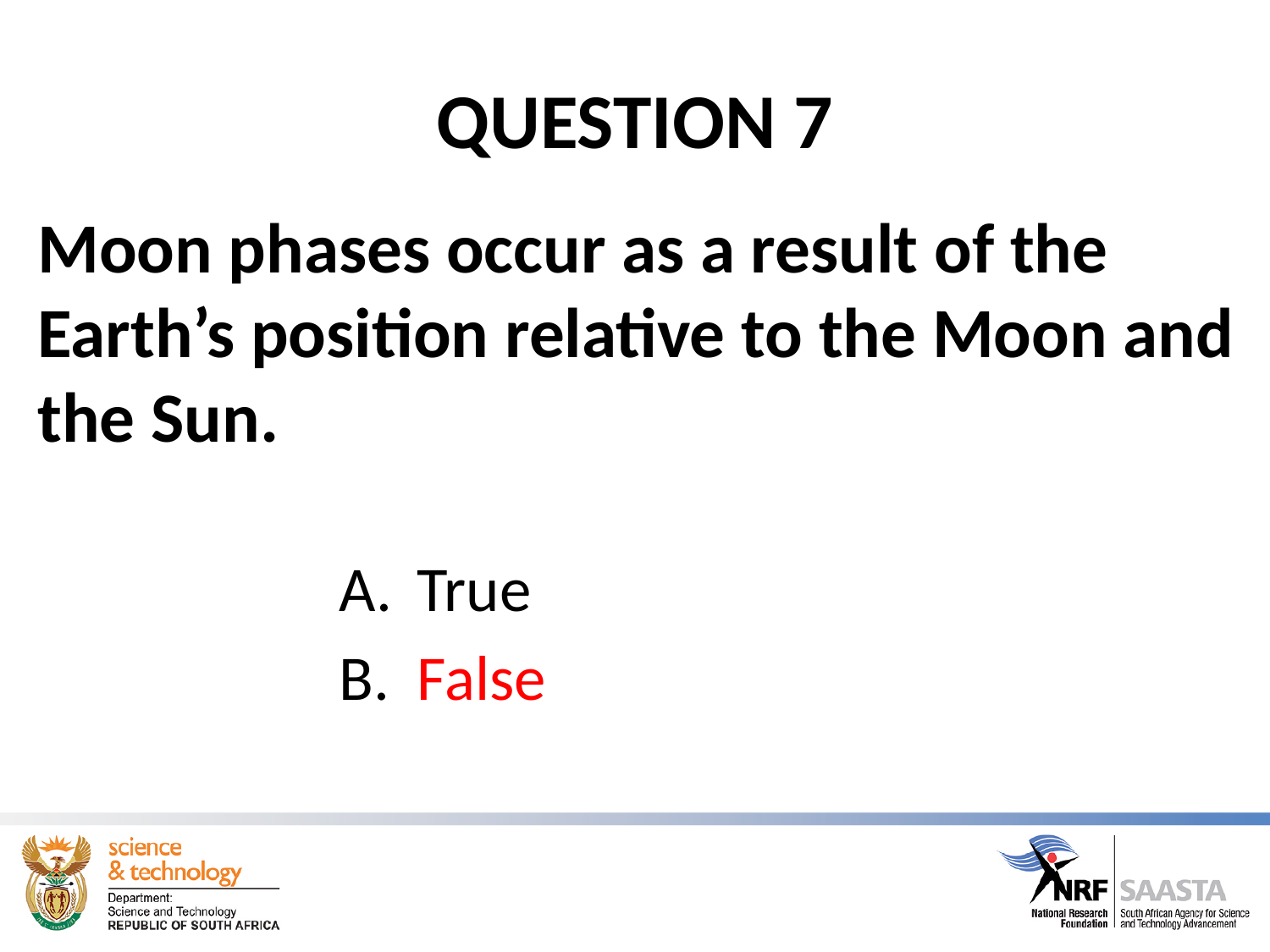

# QUESTION 7
Moon phases occur as a result of the Earth’s position relative to the Moon and the Sun.

 True
 False